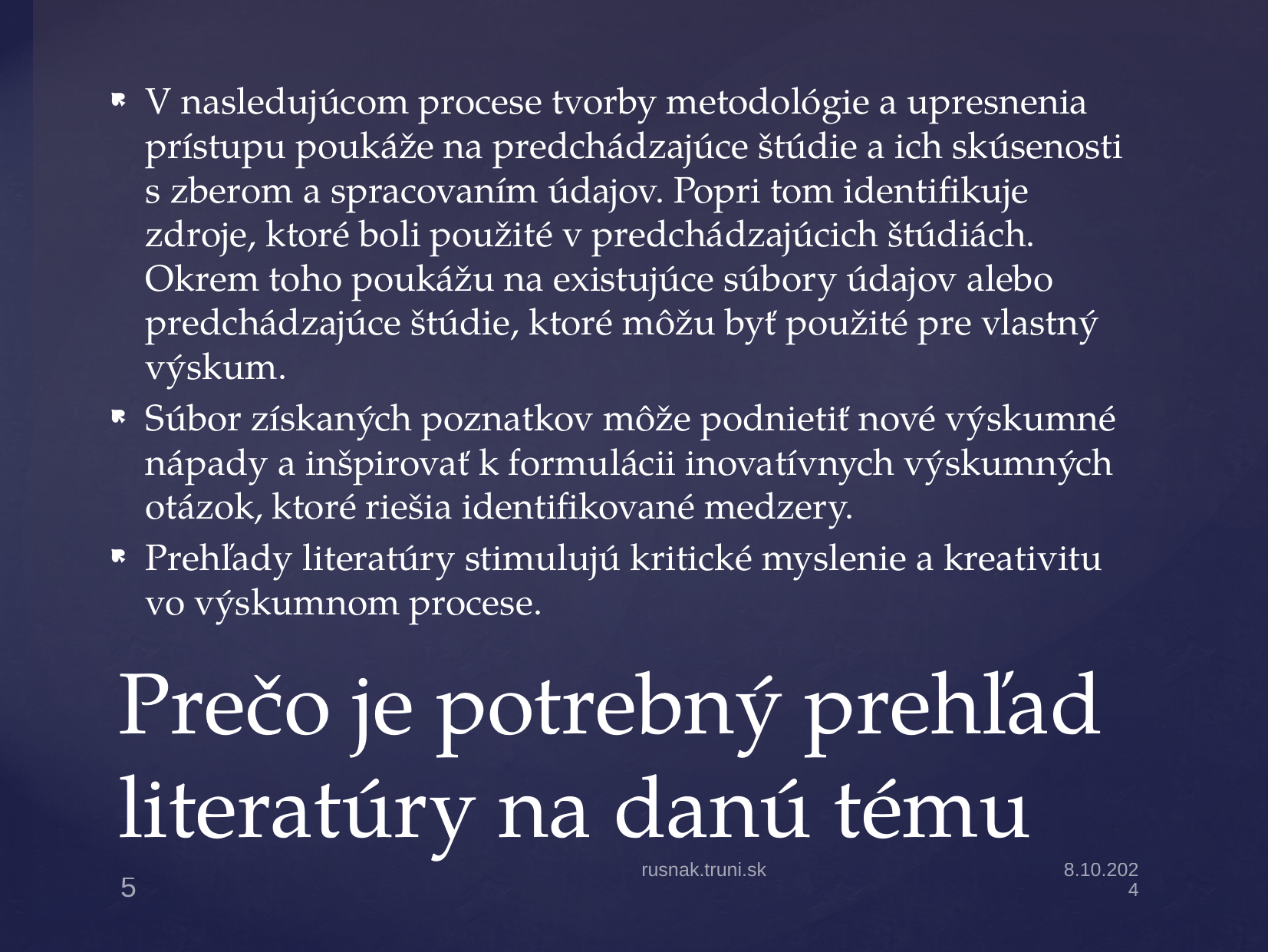

V nasledujúcom procese tvorby metodológie a upresnenia prístupu poukáže na predchádzajúce štúdie a ich skúsenosti s zberom a spracovaním údajov. Popri tom identifikuje zdroje, ktoré boli použité v predchádzajúcich štúdiách. Okrem toho poukážu na existujúce súbory údajov alebo predchádzajúce štúdie, ktoré môžu byť použité pre vlastný výskum.
Súbor získaných poznatkov môže podnietiť nové výskumné nápady a inšpirovať k formulácii inovatívnych výskumných otázok, ktoré riešia identifikované medzery.
Prehľady literatúry stimulujú kritické myslenie a kreativitu vo výskumnom procese.
# Prečo je potrebný prehľad literatúry na danú tému
rusnak.truni.sk
8.10.2024
5